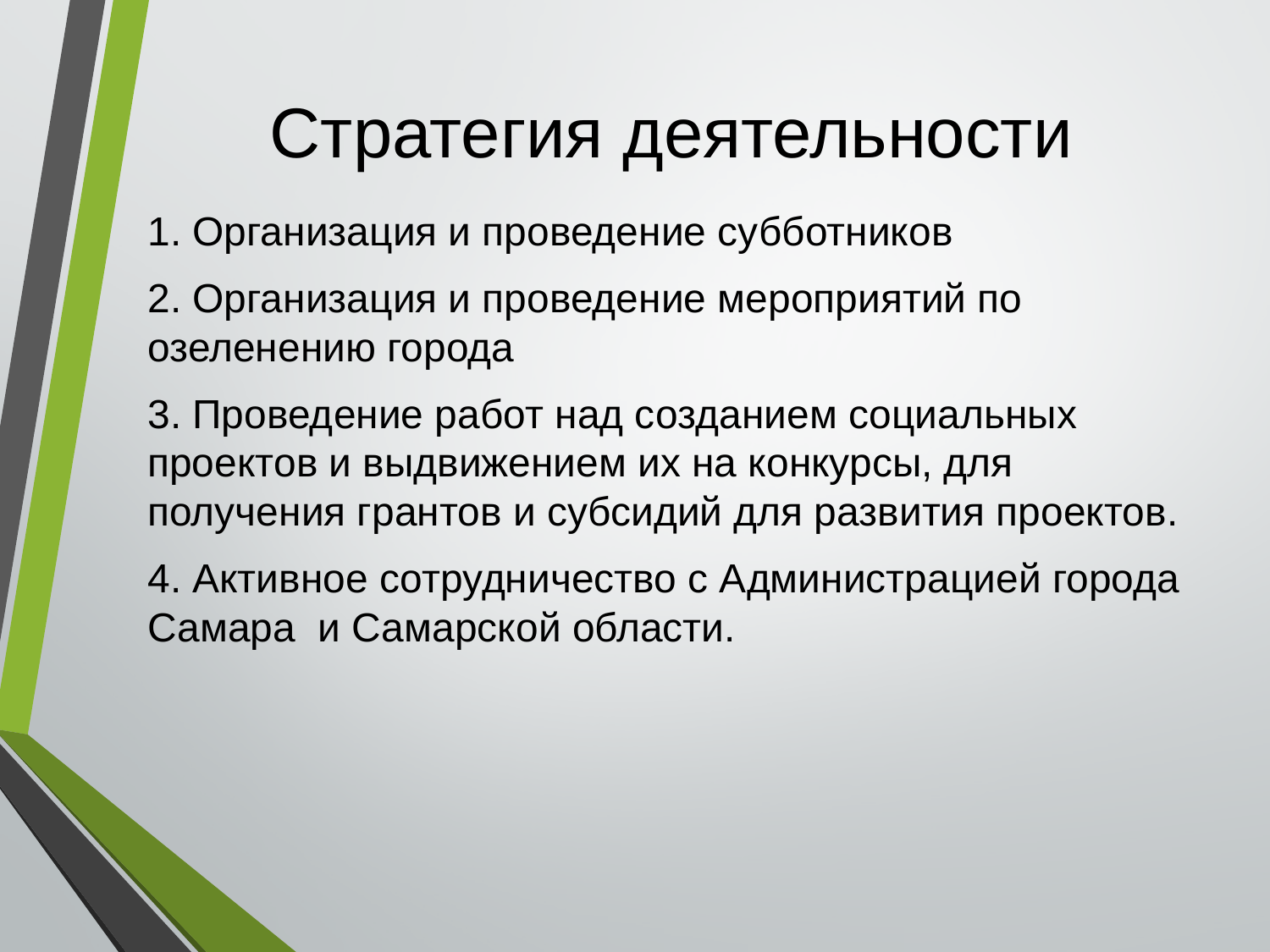

# Стратегия деятельности
1. Организация и проведение субботников
2. Организация и проведение мероприятий по озеленению города
3. Проведение работ над созданием социальных проектов и выдвижением их на конкурсы, для получения грантов и субсидий для развития проектов.
4. Активное сотрудничество с Администрацией города Самара  и Самарской области.